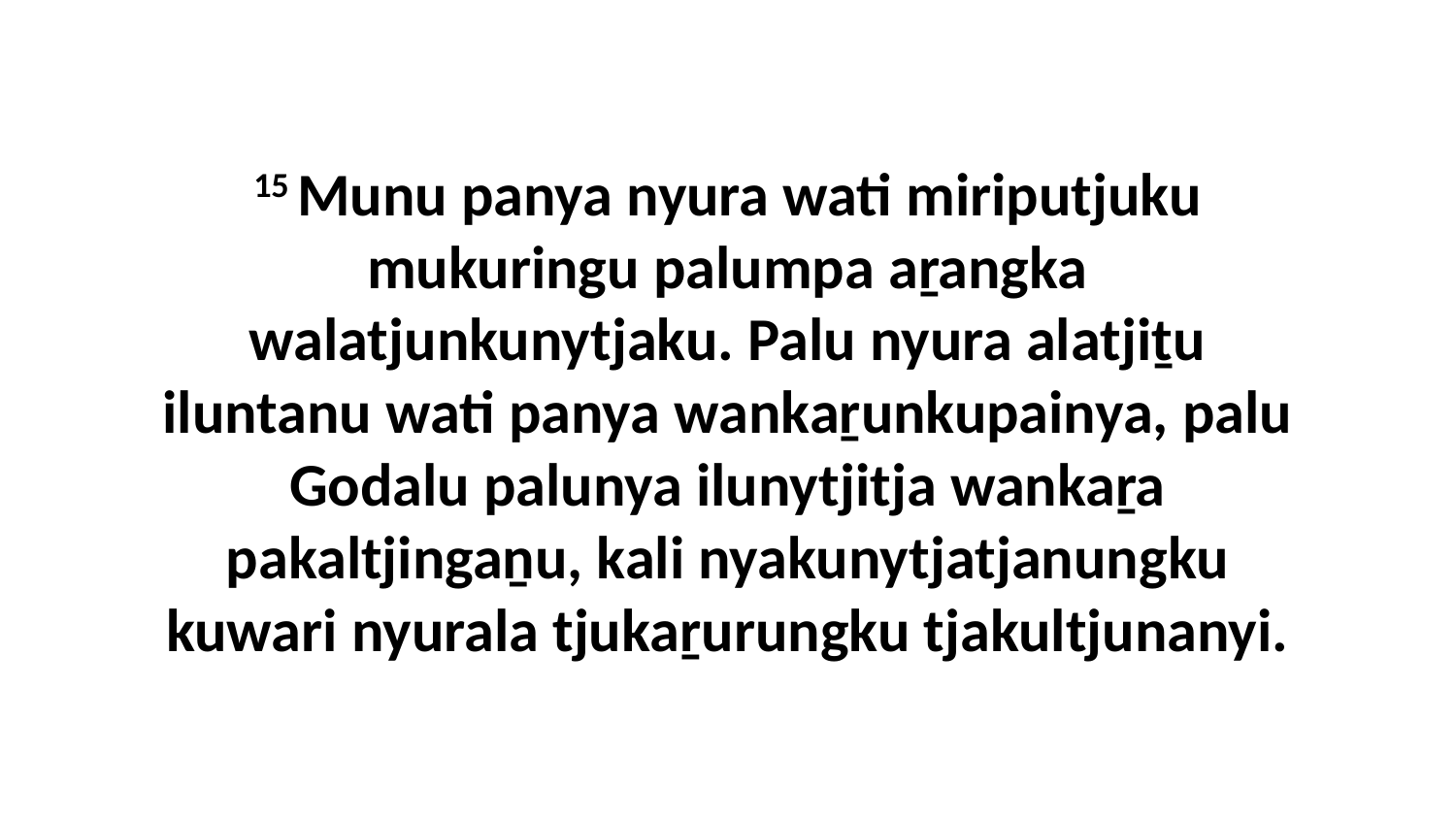

15 Munu panya nyura wati miriputjuku mukuringu palumpa aṟangka walatjunkunytjaku. Palu nyura alatjiṯu iluntanu wati panya wankaṟunkupainya, palu Godalu palunya ilunytjitja wankaṟa pakaltjingaṉu, kali nyakunytjatjanungku kuwari nyurala tjukaṟurungku tjakultjunanyi.